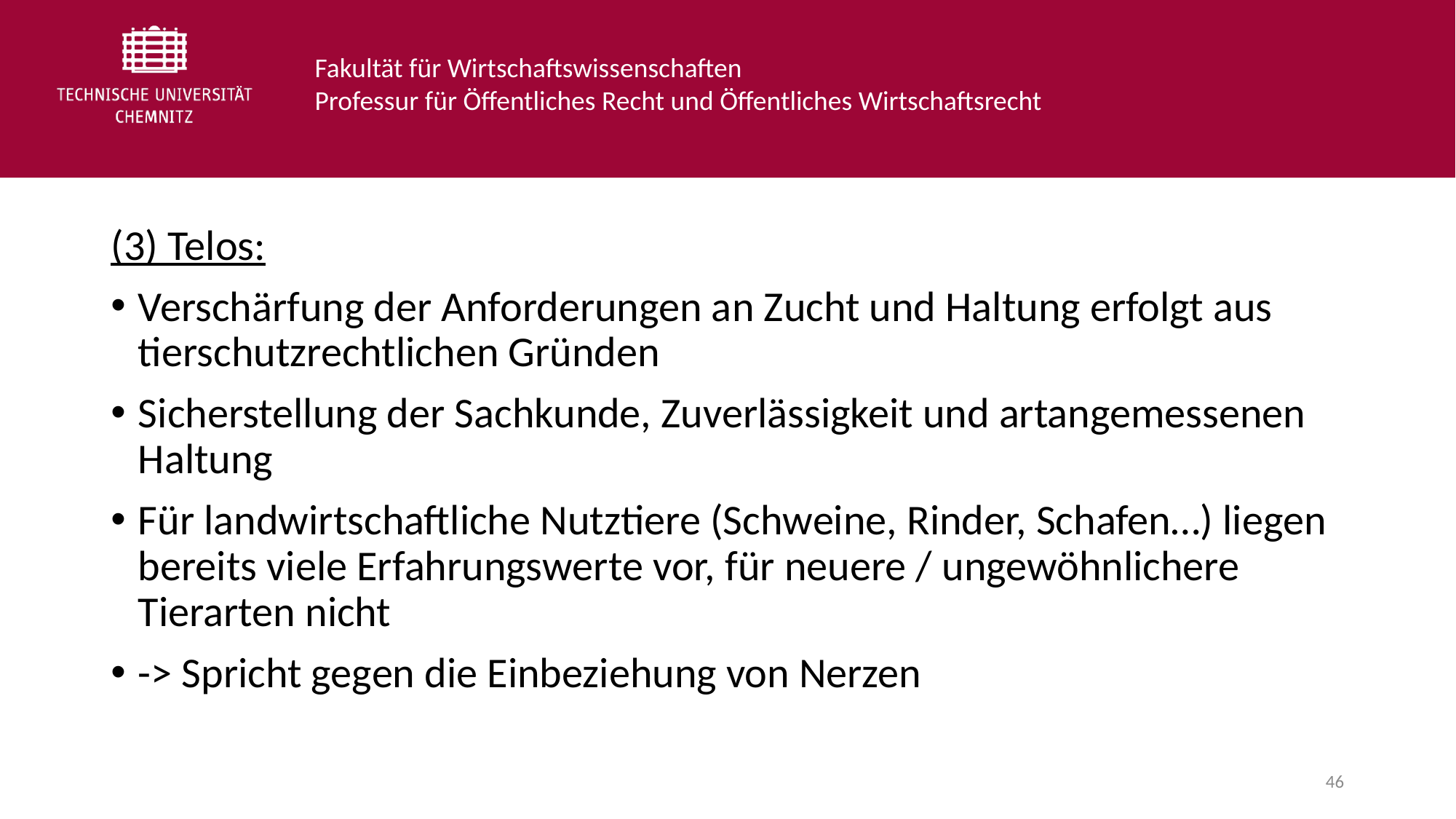

(3) Telos:
Verschärfung der Anforderungen an Zucht und Haltung erfolgt aus tierschutzrechtlichen Gründen
Sicherstellung der Sachkunde, Zuverlässigkeit und artangemessenen Haltung
Für landwirtschaftliche Nutztiere (Schweine, Rinder, Schafen…) liegen bereits viele Erfahrungswerte vor, für neuere / ungewöhnlichere Tierarten nicht
-> Spricht gegen die Einbeziehung von Nerzen
46